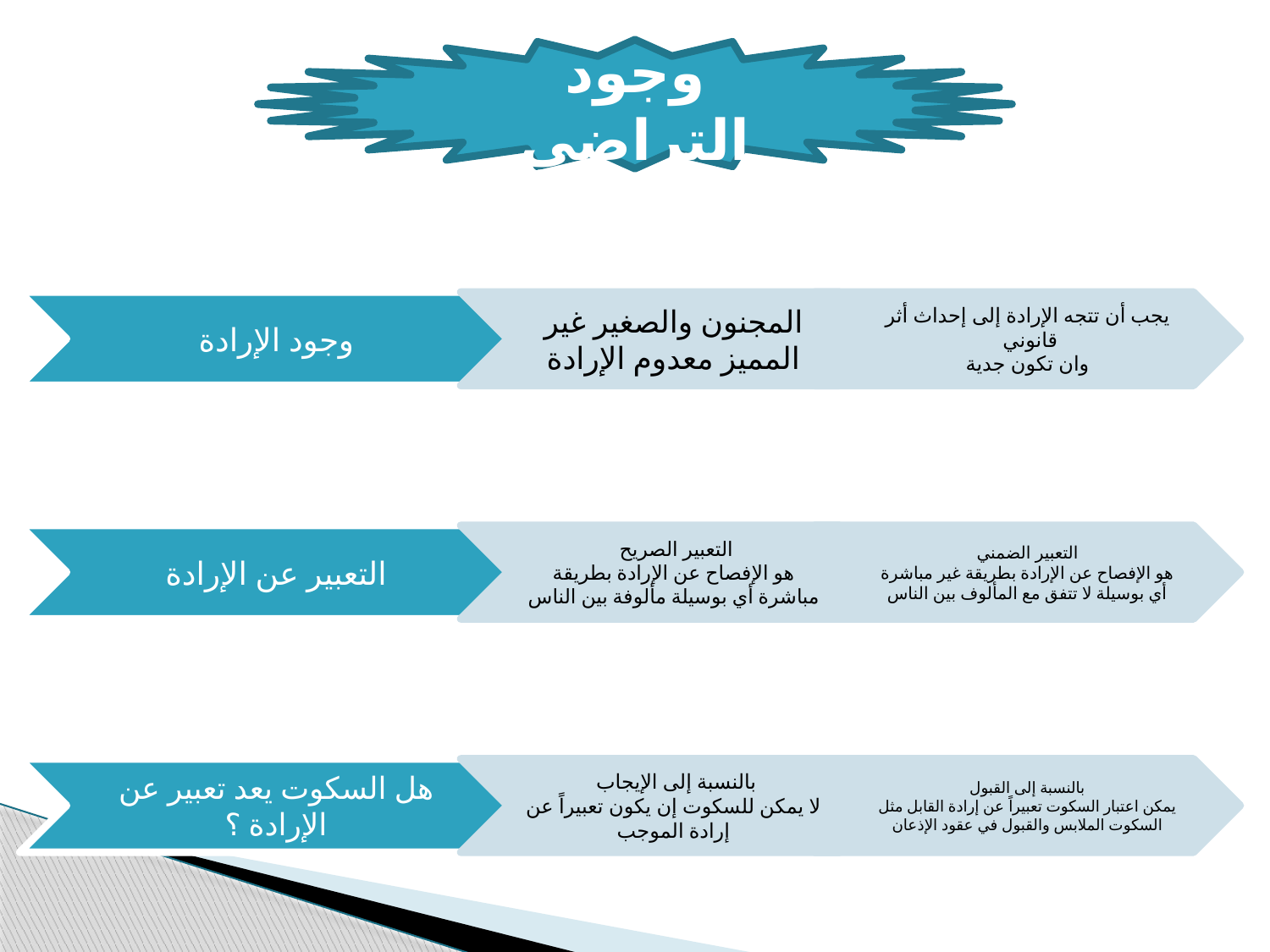

#
وجود التراضي
وان تكون جدية
التعبير الصريح
التعبير الضمني
بالنسبة إلى القبول